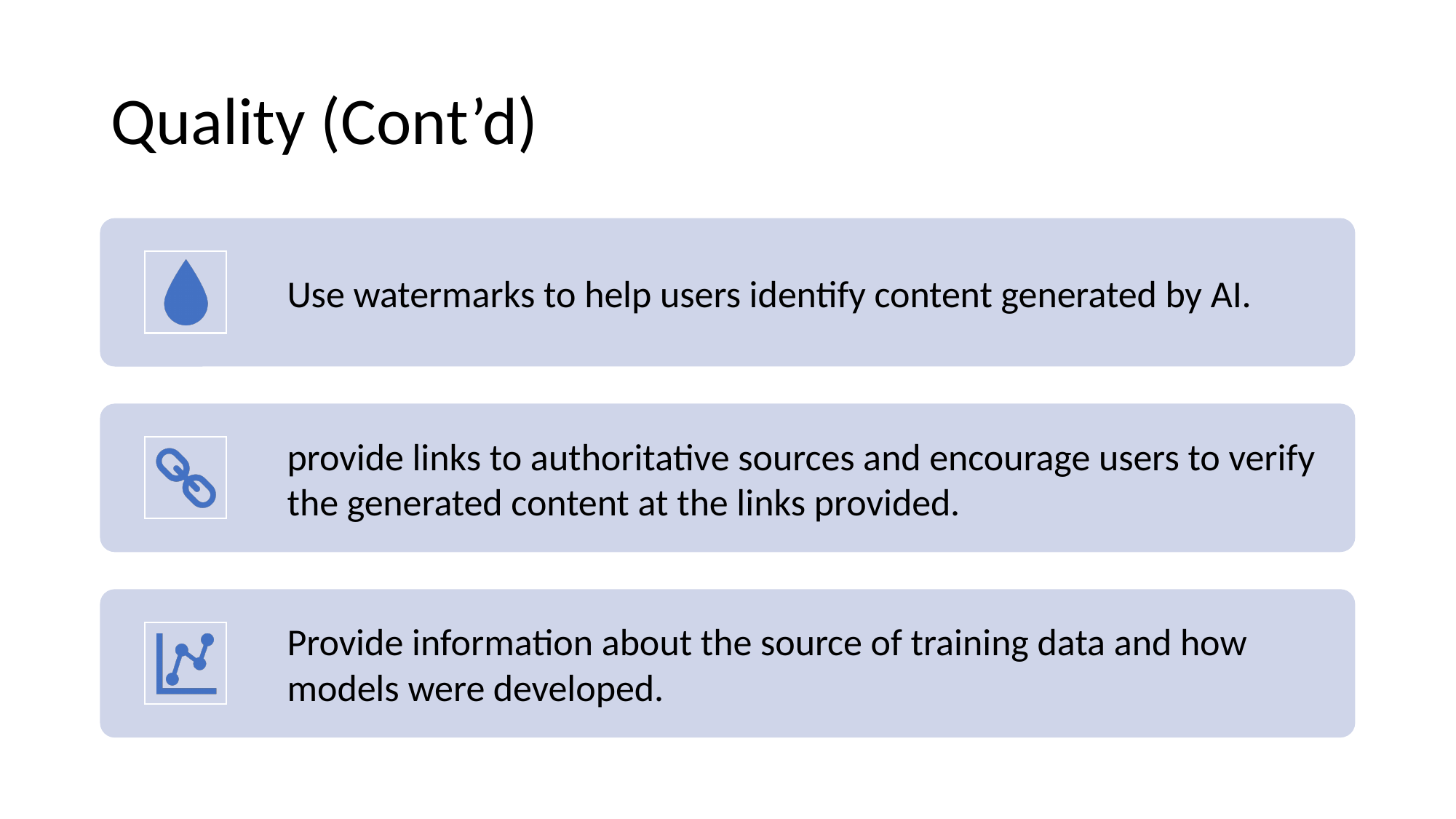

# Quality (Cont’d)
Use watermarks to help users identify content generated by AI.
provide links to authoritative sources and encourage users to verify the generated content at the links provided.
Provide information about the source of training data and how models were developed.